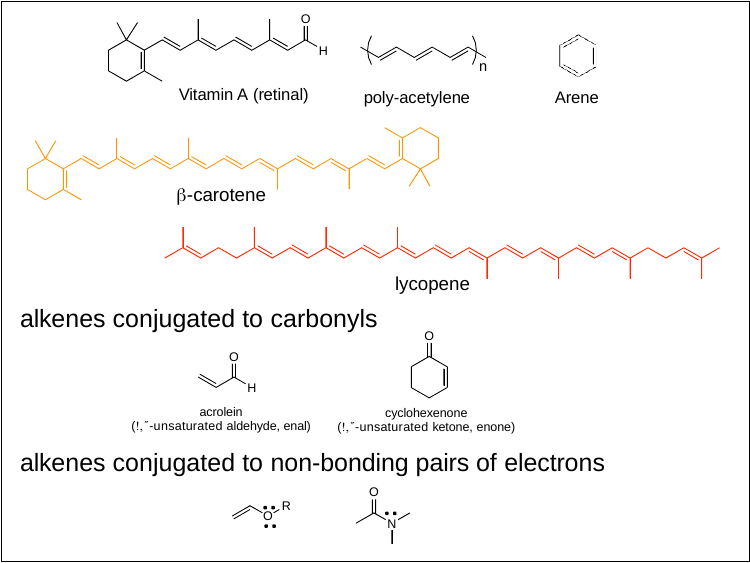

O

H

n
Vitamin A (retinal)
poly-acetylene
Arene

β-carotene
lycopene
alkenes conjugated to carbonyls
O
O

H
acrolein
(!,″-unsaturated aldehyde, enal)
cyclohexenone
(!,″-unsaturated ketone, enone)
alkenes conjugated to non-bonding pairs of electrons
O
R

O

N